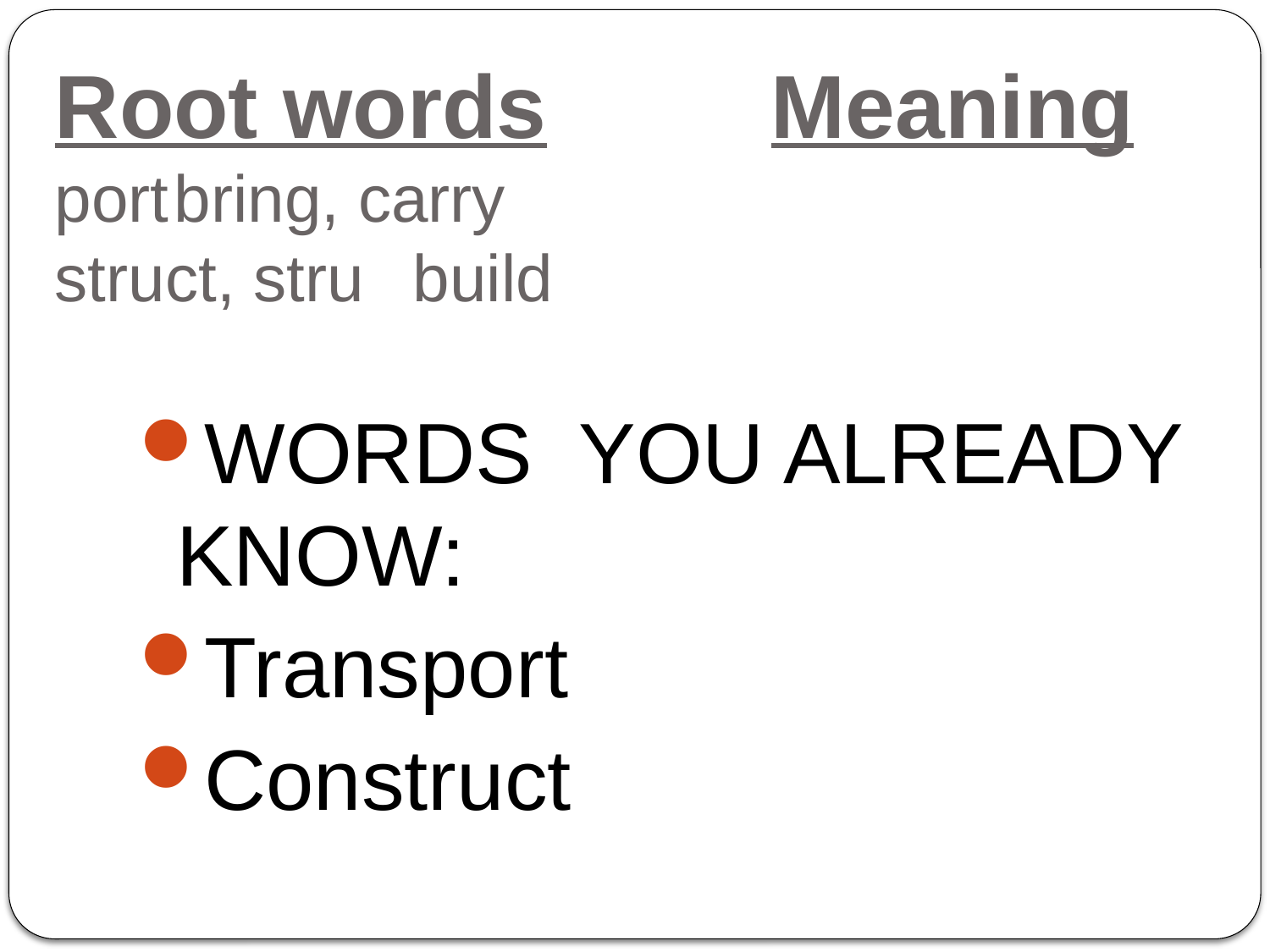

# Root words			Meaning port						bring, carry struct, stru				build
WORDS  YOU ALREADY KNOW:
Transport
Construct